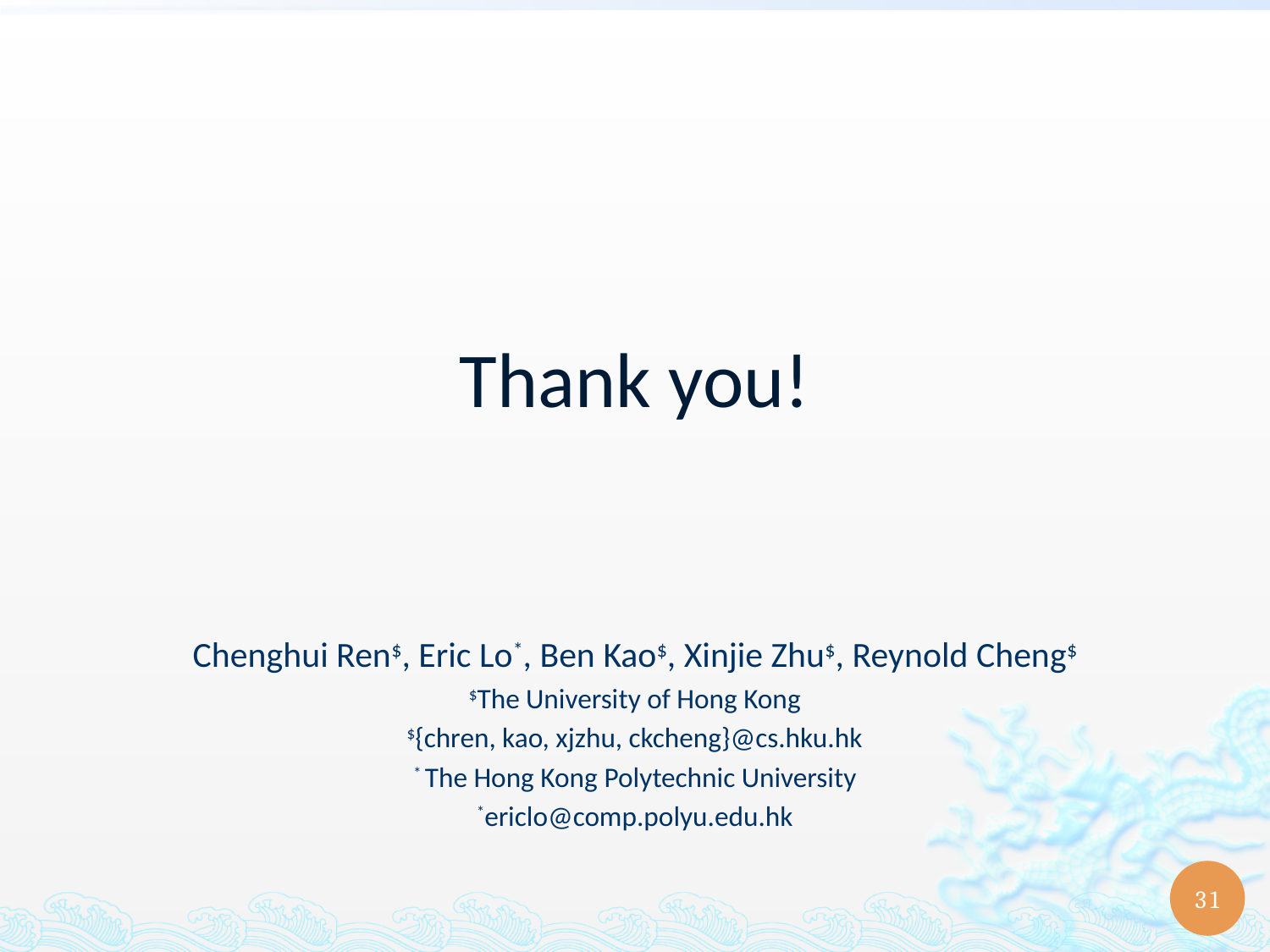

# Thank you!
Chenghui Ren$, Eric Lo*, Ben Kao$, Xinjie Zhu$, Reynold Cheng$
$The University of Hong Kong
${chren, kao, xjzhu, ckcheng}@cs.hku.hk
* The Hong Kong Polytechnic University
*ericlo@comp.polyu.edu.hk